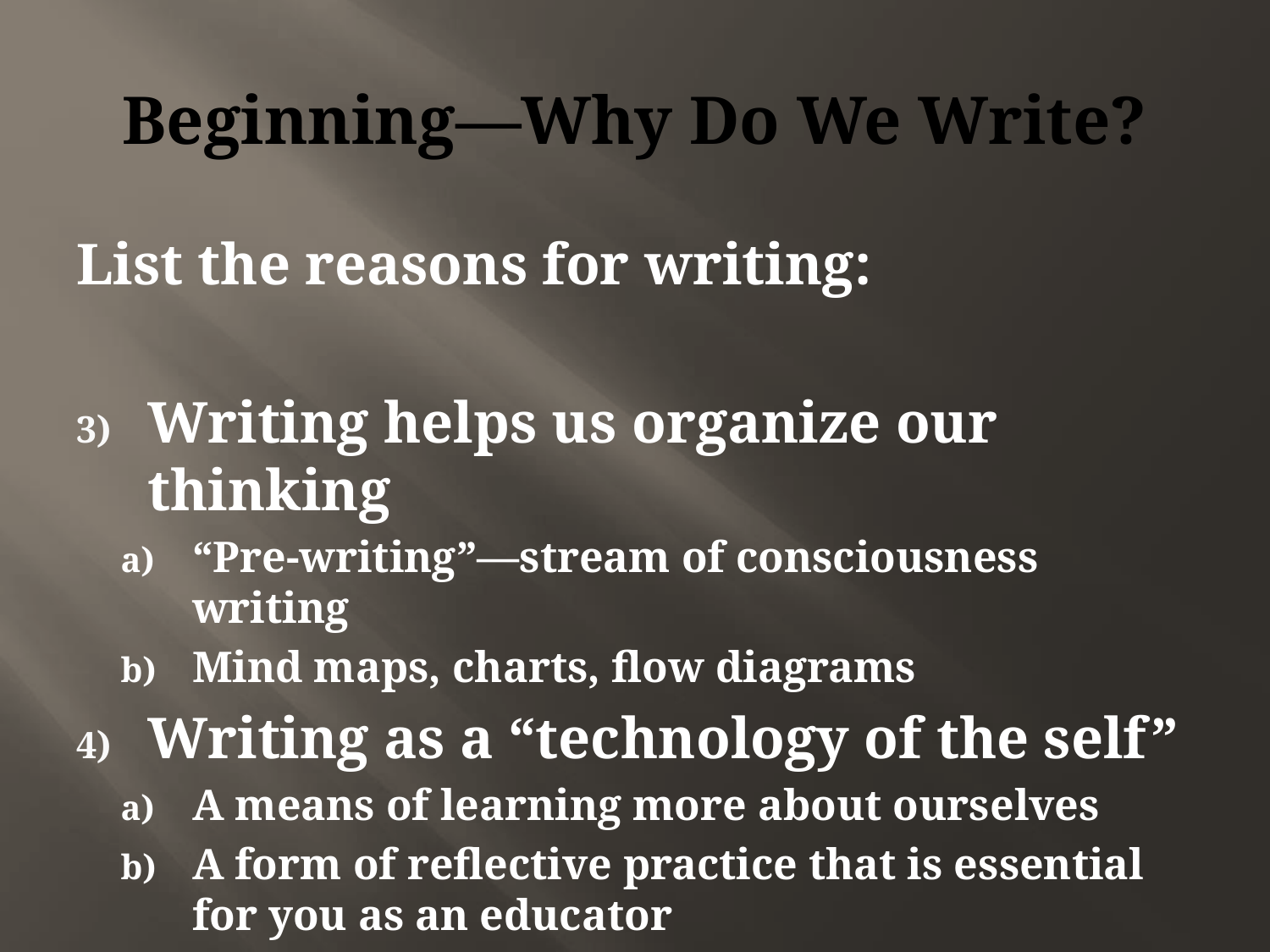

# Beginning—Why Do We Write?
List the reasons for writing:

Writing helps us organize our thinking
“Pre-writing”—stream of consciousness writing
Mind maps, charts, flow diagrams
Writing as a “technology of the self”
A means of learning more about ourselves
A form of reflective practice that is essential for you as an educator